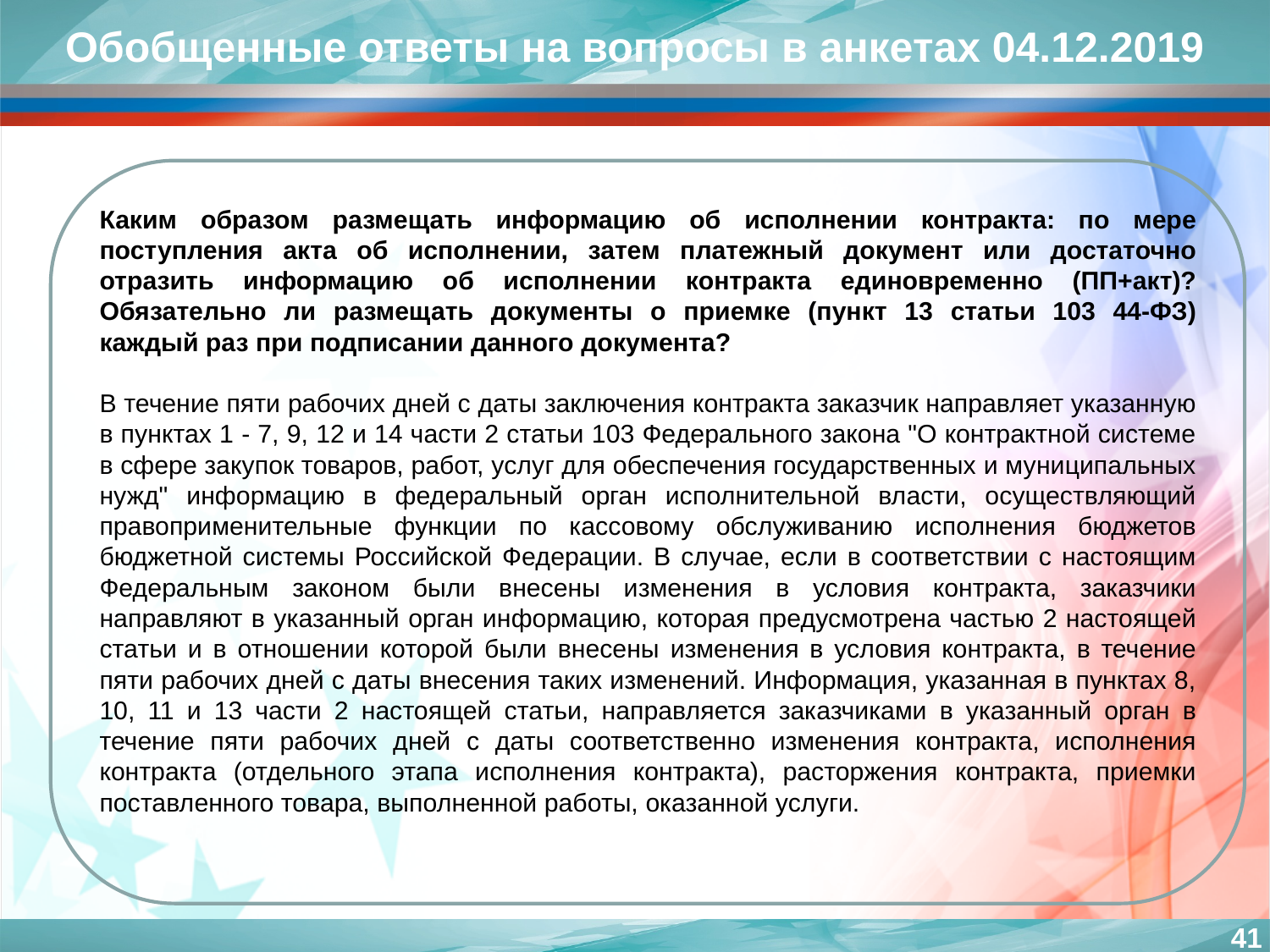

Обобщенные ответы на вопросы в анкетах 04.12.2019

Каким образом размещать информацию об исполнении контракта: по мере поступления акта об исполнении, затем платежный документ или достаточно отразить информацию об исполнении контракта единовременно (ПП+акт)? Обязательно ли размещать документы о приемке (пункт 13 статьи 103 44-ФЗ) каждый раз при подписании данного документа?

В течение пяти рабочих дней с даты заключения контракта заказчик направляет указанную в пунктах 1 - 7, 9, 12 и 14 части 2 статьи 103 Федерального закона "О контрактной системе в сфере закупок товаров, работ, услуг для обеспечения государственных и муниципальных нужд" информацию в федеральный орган исполнительной власти, осуществляющий правоприменительные функции по кассовому обслуживанию исполнения бюджетов бюджетной системы Российской Федерации. В случае, если в соответствии с настоящим Федеральным законом были внесены изменения в условия контракта, заказчики направляют в указанный орган информацию, которая предусмотрена частью 2 настоящей статьи и в отношении которой были внесены изменения в условия контракта, в течение пяти рабочих дней с даты внесения таких изменений. Информация, указанная в пунктах 8, 10, 11 и 13 части 2 настоящей статьи, направляется заказчиками в указанный орган в течение пяти рабочих дней с даты соответственно изменения контракта, исполнения контракта (отдельного этапа исполнения контракта), расторжения контракта, приемки поставленного товара, выполненной работы, оказанной услуги.
41